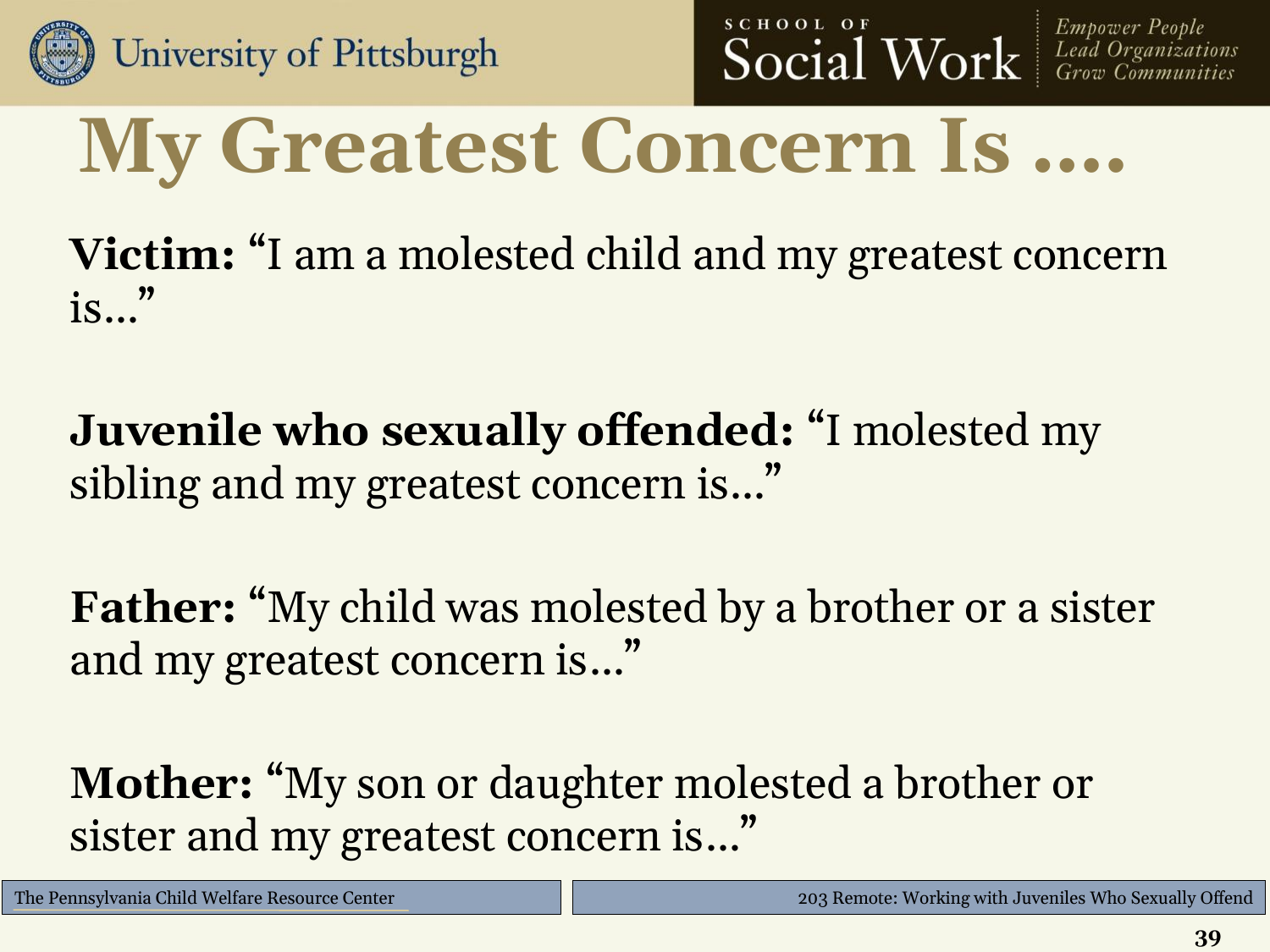

# My Greatest Concern Is ….

Victim: “I am a molested child and my greatest concern is…”

Juvenile who sexually offended: “I molested my sibling and my greatest concern is…”

Father: “My child was molested by a brother or a sister and my greatest concern is…”

Mother: “My son or daughter molested a brother or sister and my greatest concern is…”